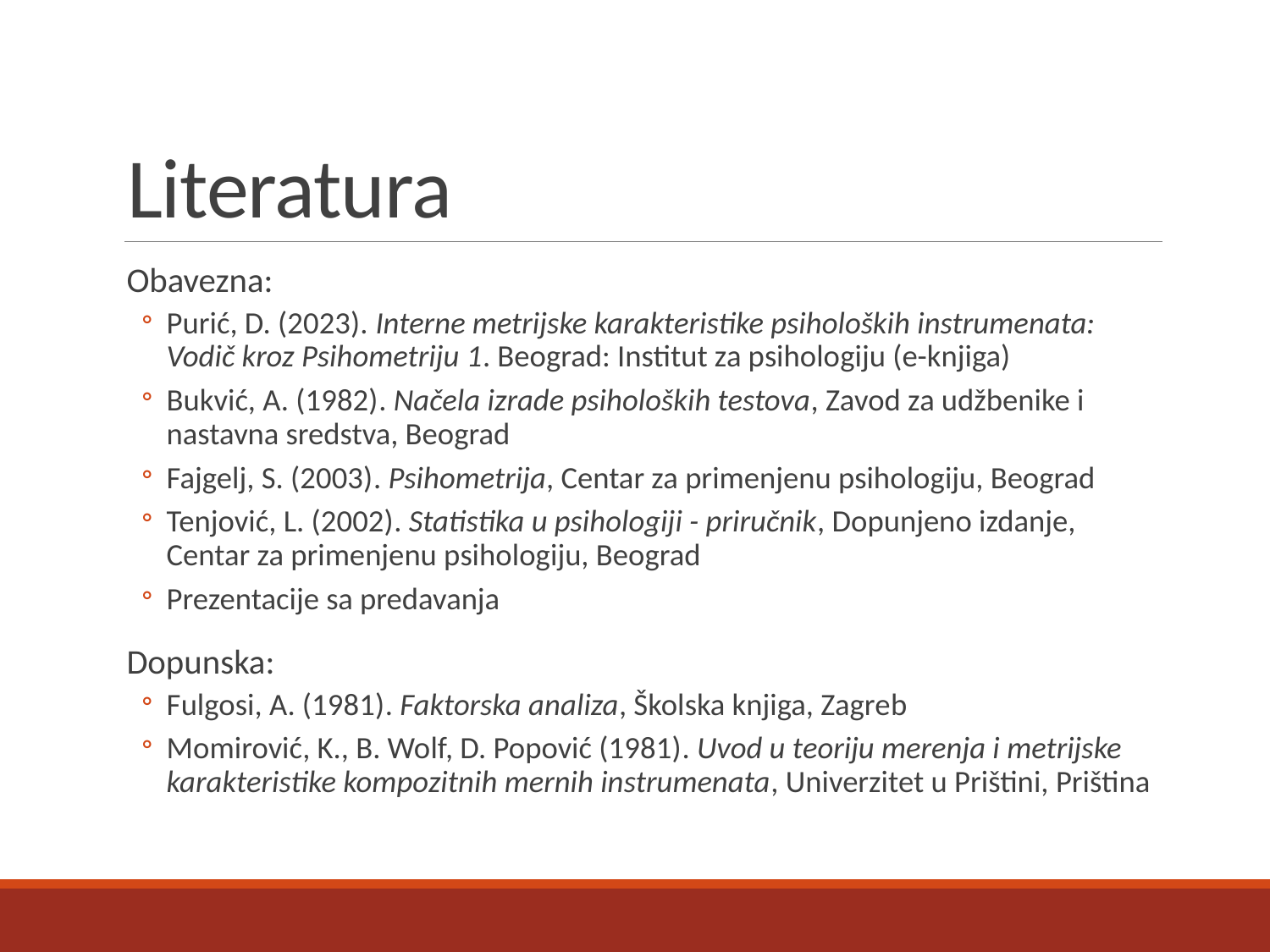

# Literatura
Obavezna:
Purić, D. (2023). Interne metrijske karakteristike psiholoških instrumenata: Vodič kroz Psihometriju 1. Beograd: Institut za psihologiju (e-knjiga)
Bukvić, A. (1982). Načela izrade psiholoških testova, Zavod za udžbenike i nastavna sredstva, Beograd
Fajgelj, S. (2003). Psihometrija, Centar za primenjenu psihologiju, Beograd
Tenjović, L. (2002). Statistika u psihologiji - priručnik, Dopunjeno izdanje, Centar za primenjenu psihologiju, Beograd
Prezentacije sa predavanja
Dopunska:
Fulgosi, A. (1981). Faktorska analiza, Školska knjiga, Zagreb
Momirović, K., B. Wolf, D. Popović (1981). Uvod u teoriju merenja i metrijske karakteristike kompozitnih mernih instrumenata, Univerzitet u Prištini, Priština